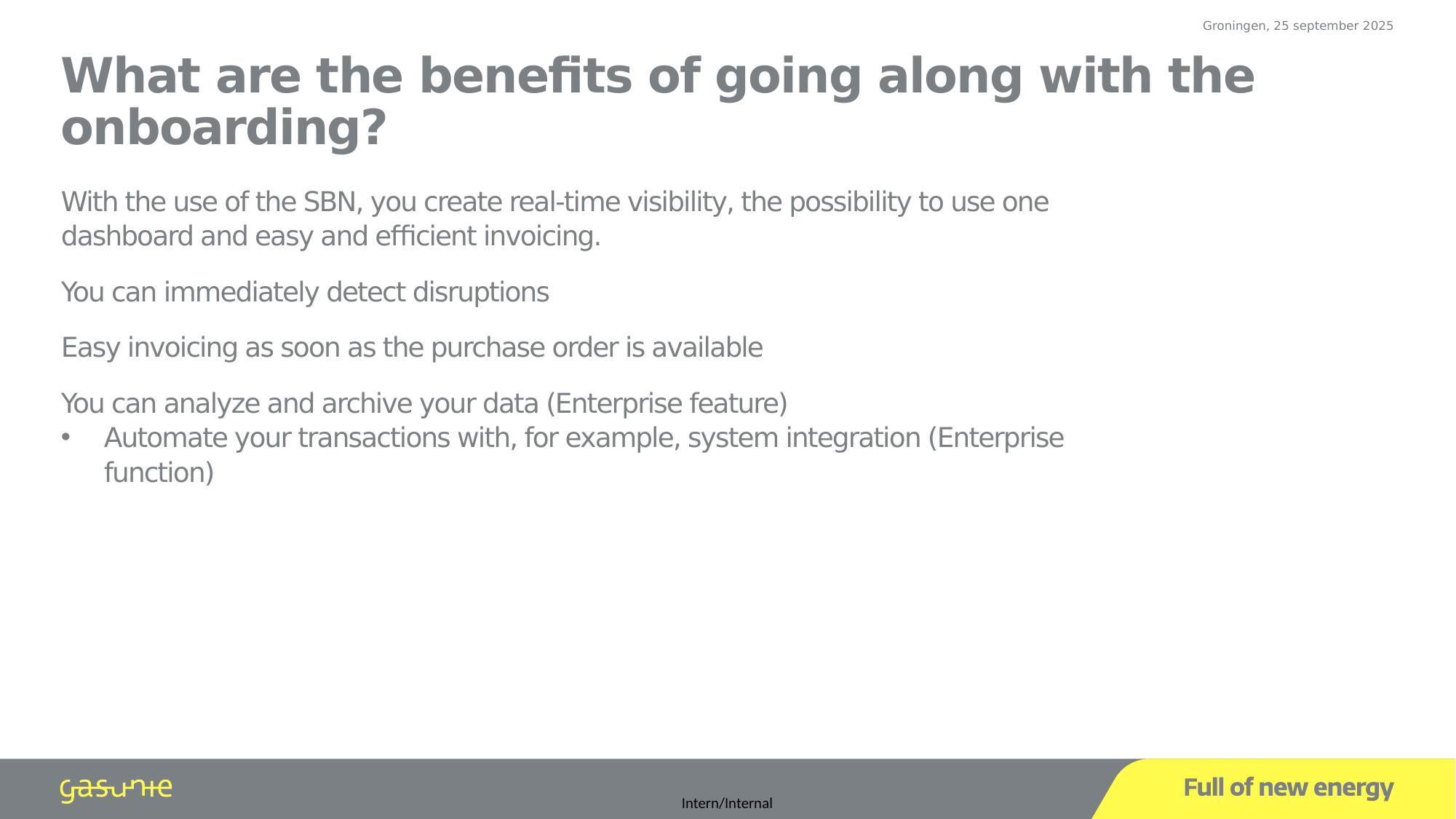

Groningen, 25 september 2025
# What are the benefits of going along with the onboarding?
With the use of the SBN, you create real-time visibility, the possibility to use one dashboard and easy and efficient invoicing.
You can immediately detect disruptions
Easy invoicing as soon as the purchase order is available
You can analyze and archive your data (Enterprise feature)
Automate your transactions with, for example, system integration (Enterprise function)